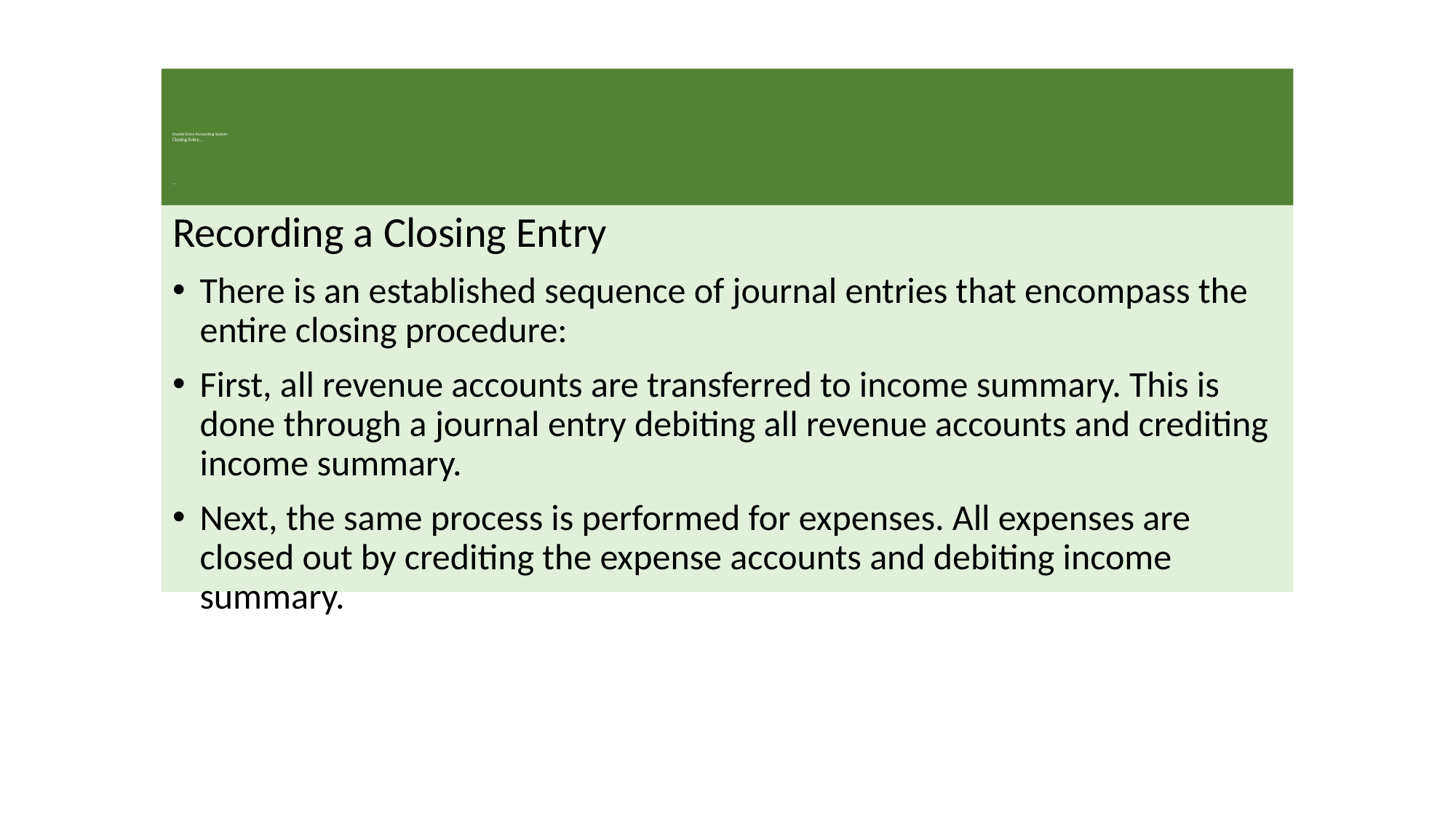

# Double Entry Accounting System - Closing Entry… …
Recording a Closing Entry
There is an established sequence of journal entries that encompass the entire closing procedure:
First, all revenue accounts are transferred to income summary. This is done through a journal entry debiting all revenue accounts and crediting income summary.
Next, the same process is performed for expenses. All expenses are closed out by crediting the expense accounts and debiting income summary.